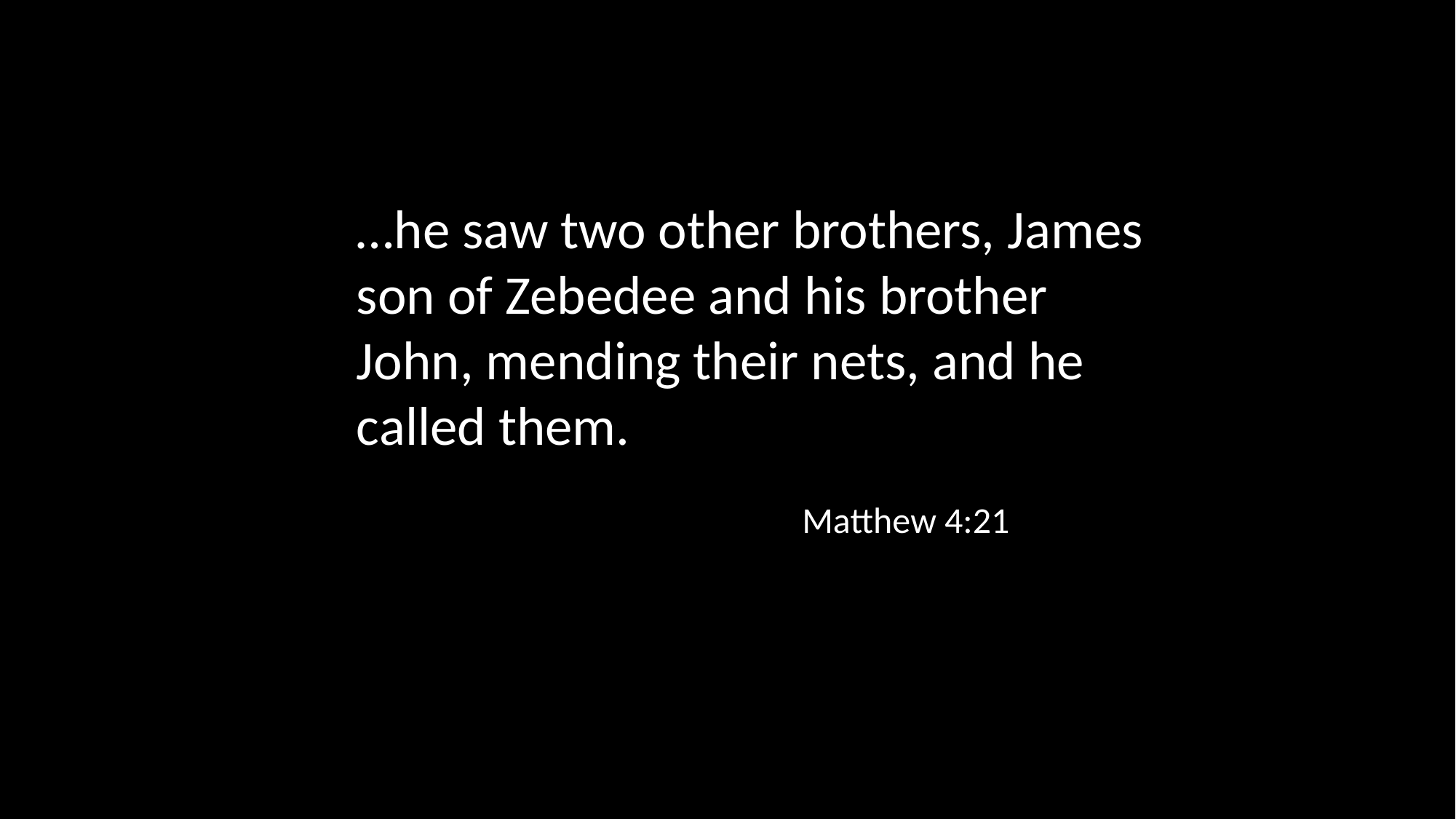

…he saw two other brothers, James son of Zebedee and his brother John, mending their nets, and he called them.
Matthew 4:21